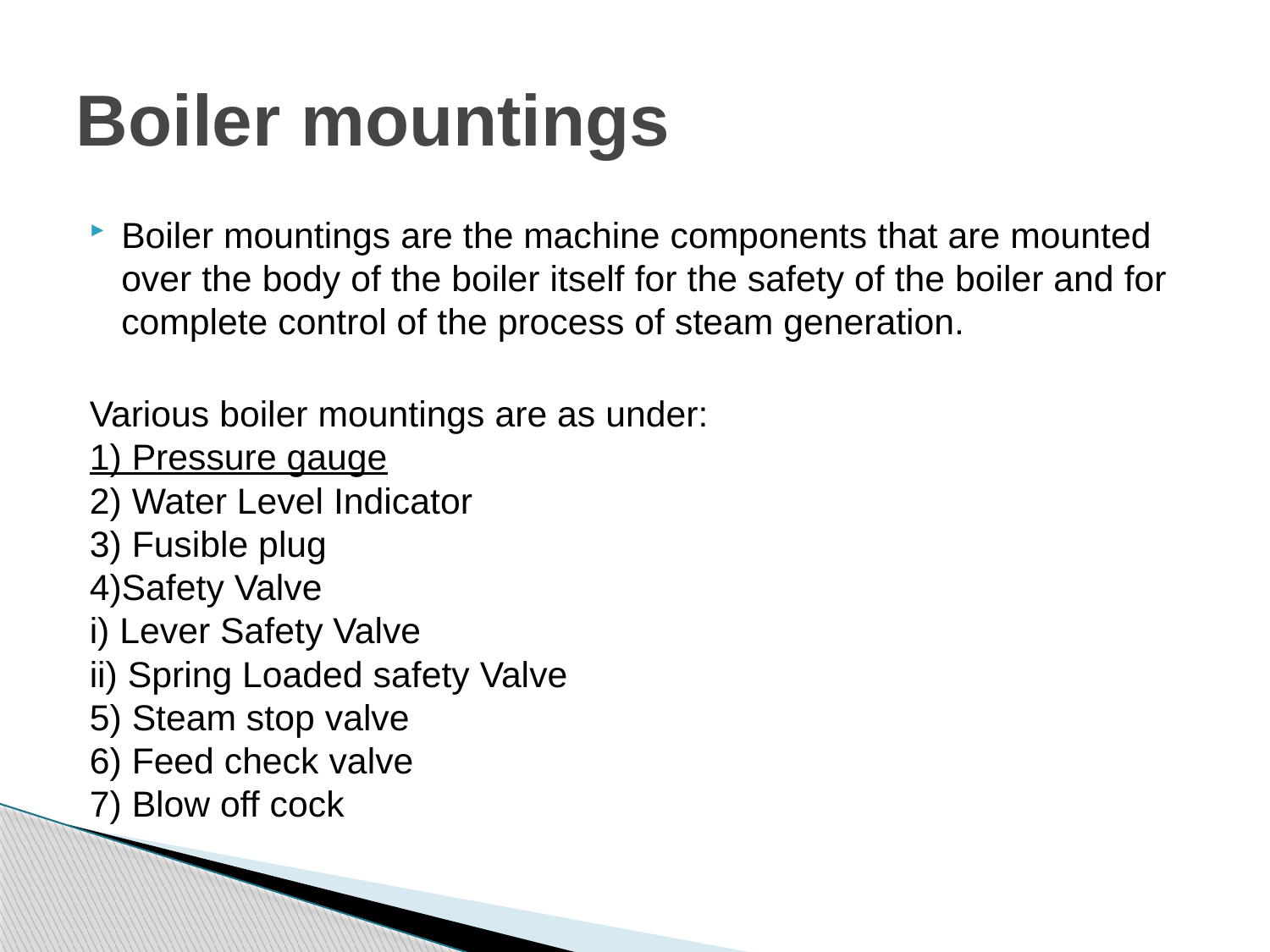

# Boiler mountings
Boiler mountings are the machine components that are mounted over the body of the boiler itself for the safety of the boiler and for complete control of the process of steam generation.
Various boiler mountings are as under:
	1) Pressure gauge
	2) Water Level Indicator
	3) Fusible plug
	4)Safety Valve
	i) Lever Safety Valve
	ii) Spring Loaded safety Valve
	5) Steam stop valve
	6) Feed check valve
	7) Blow off cock